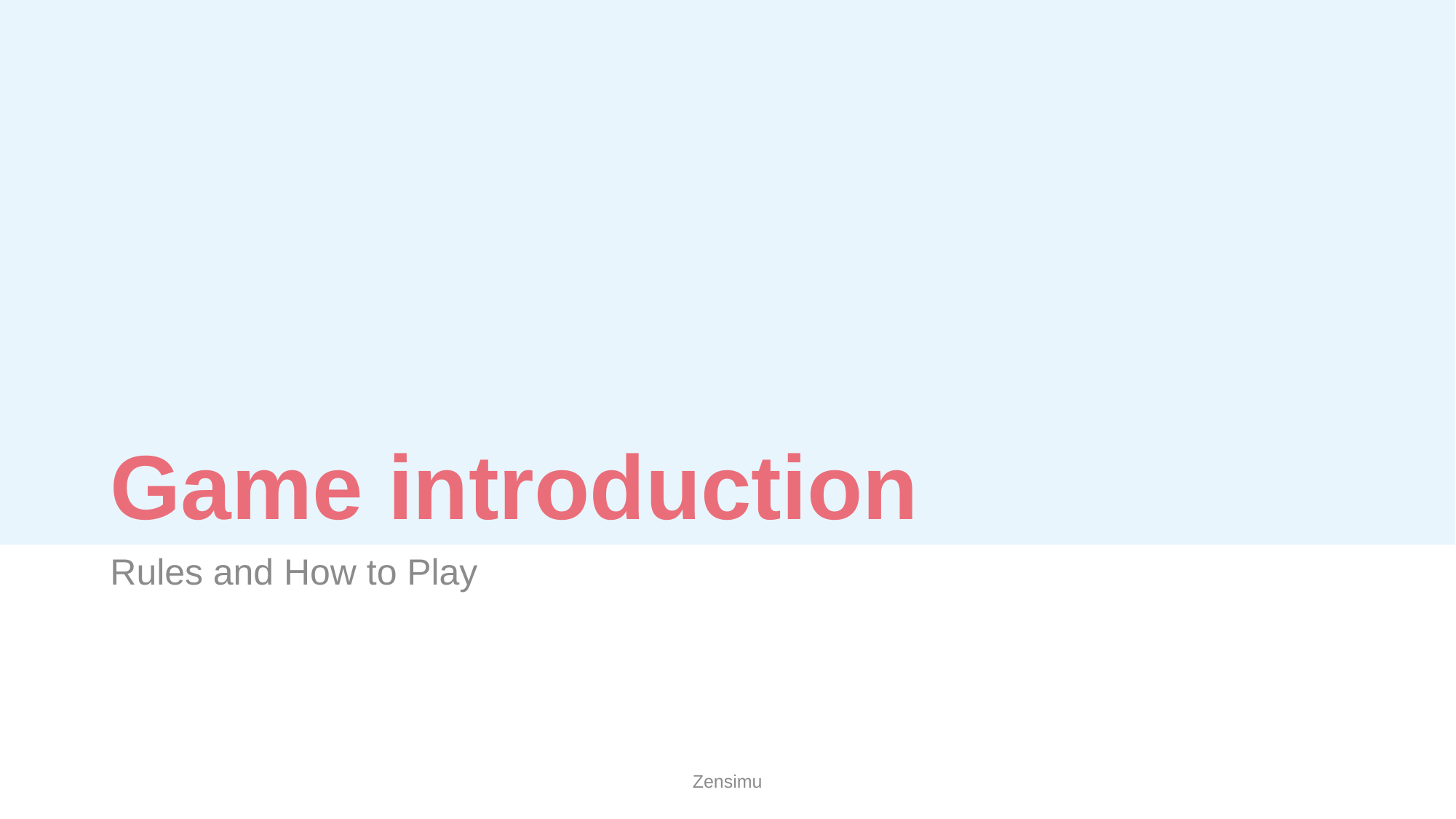

# Game introduction
Rules and How to Play
Zensimu